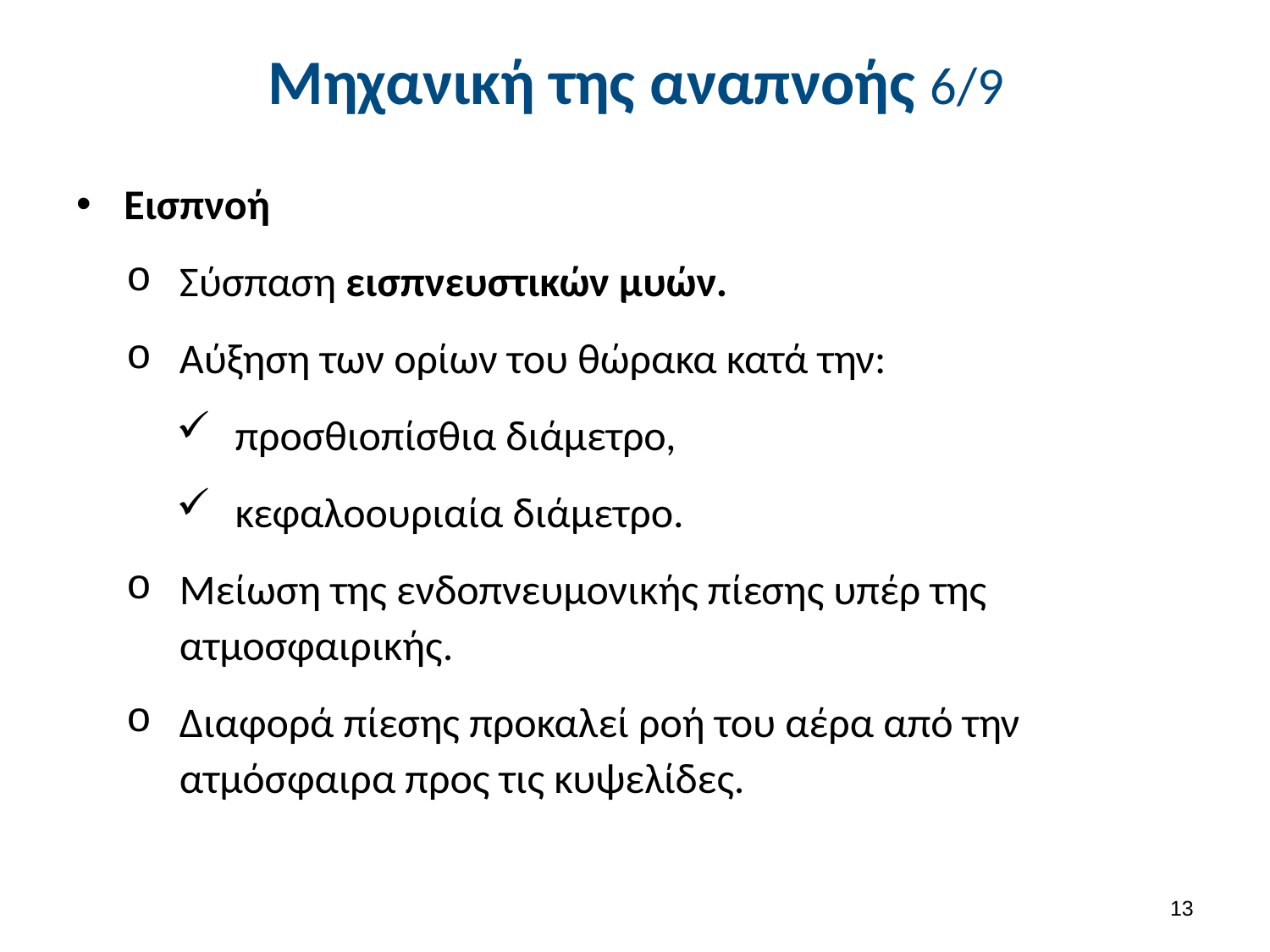

# Μηχανική της αναπνοής 6/9
Εισπνοή
Σύσπαση εισπνευστικών μυών.
Αύξηση των ορίων του θώρακα κατά την:
προσθιοπίσθια διάμετρο,
κεφαλοουριαία διάμετρο.
Μείωση της ενδοπνευμονικής πίεσης υπέρ της ατμοσφαιρικής.
Διαφορά πίεσης προκαλεί ροή του αέρα από την ατμόσφαιρα προς τις κυψελίδες.
13